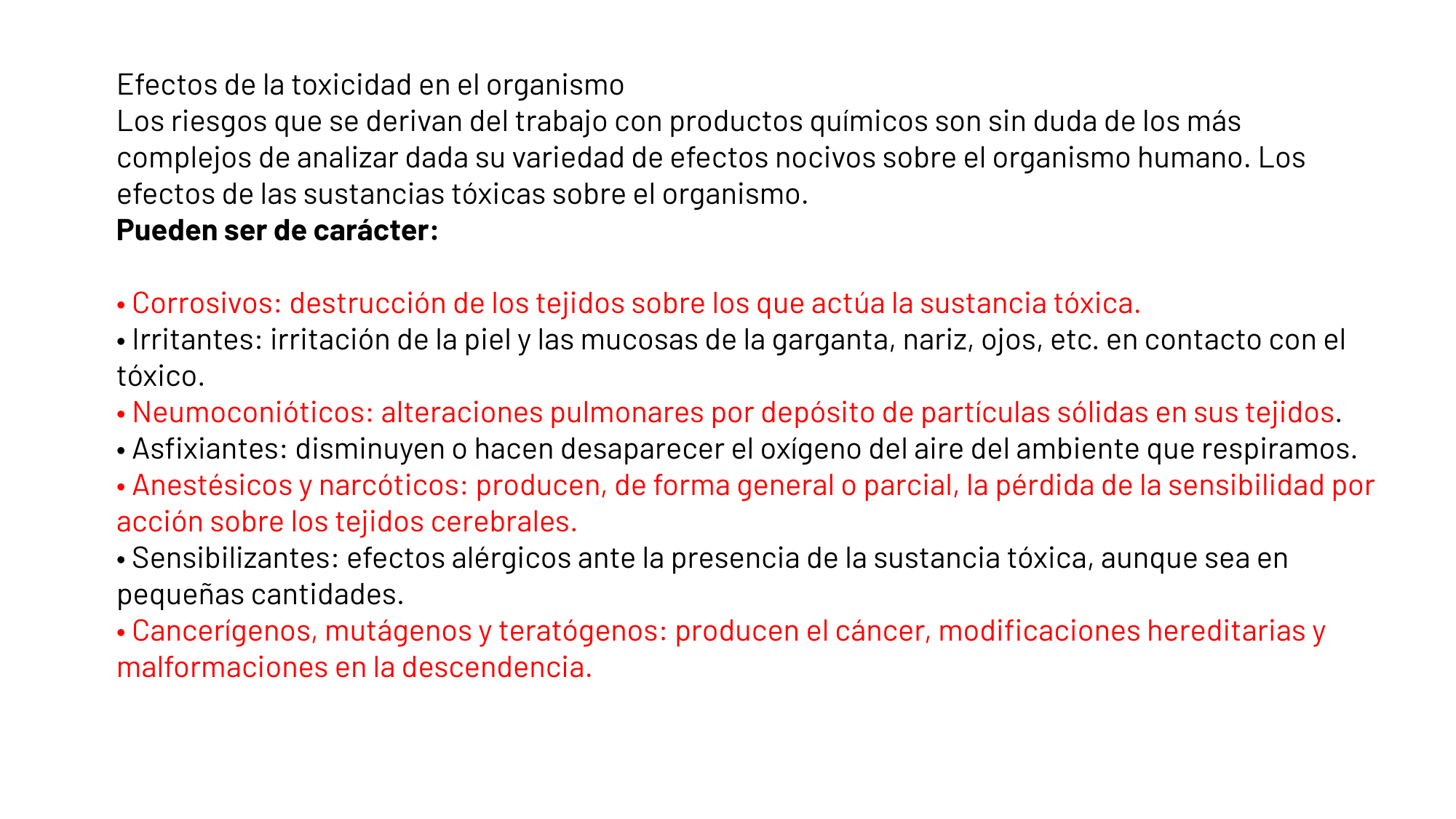

Efectos de la toxicidad en el organismo
Los riesgos que se derivan del trabajo con productos químicos son sin duda de los más complejos de analizar dada su variedad de efectos nocivos sobre el organismo humano. Los efectos de las sustancias tóxicas sobre el organismo.
Pueden ser de carácter:

• Corrosivos: destrucción de los tejidos sobre los que actúa la sustancia tóxica.
• Irritantes: irritación de la piel y las mucosas de la garganta, nariz, ojos, etc. en contacto con el tóxico.
• Neumoconióticos: alteraciones pulmonares por depósito de partículas sólidas en sus tejidos.
• Asfixiantes: disminuyen o hacen desaparecer el oxígeno del aire del ambiente que respiramos.
• Anestésicos y narcóticos: producen, de forma general o parcial, la pérdida de la sensibilidad por acción sobre los tejidos cerebrales.
• Sensibilizantes: efectos alérgicos ante la presencia de la sustancia tóxica, aunque sea en pequeñas cantidades.
• Cancerígenos, mutágenos y teratógenos: producen el cáncer, modificaciones hereditarias y malformaciones en la descendencia.